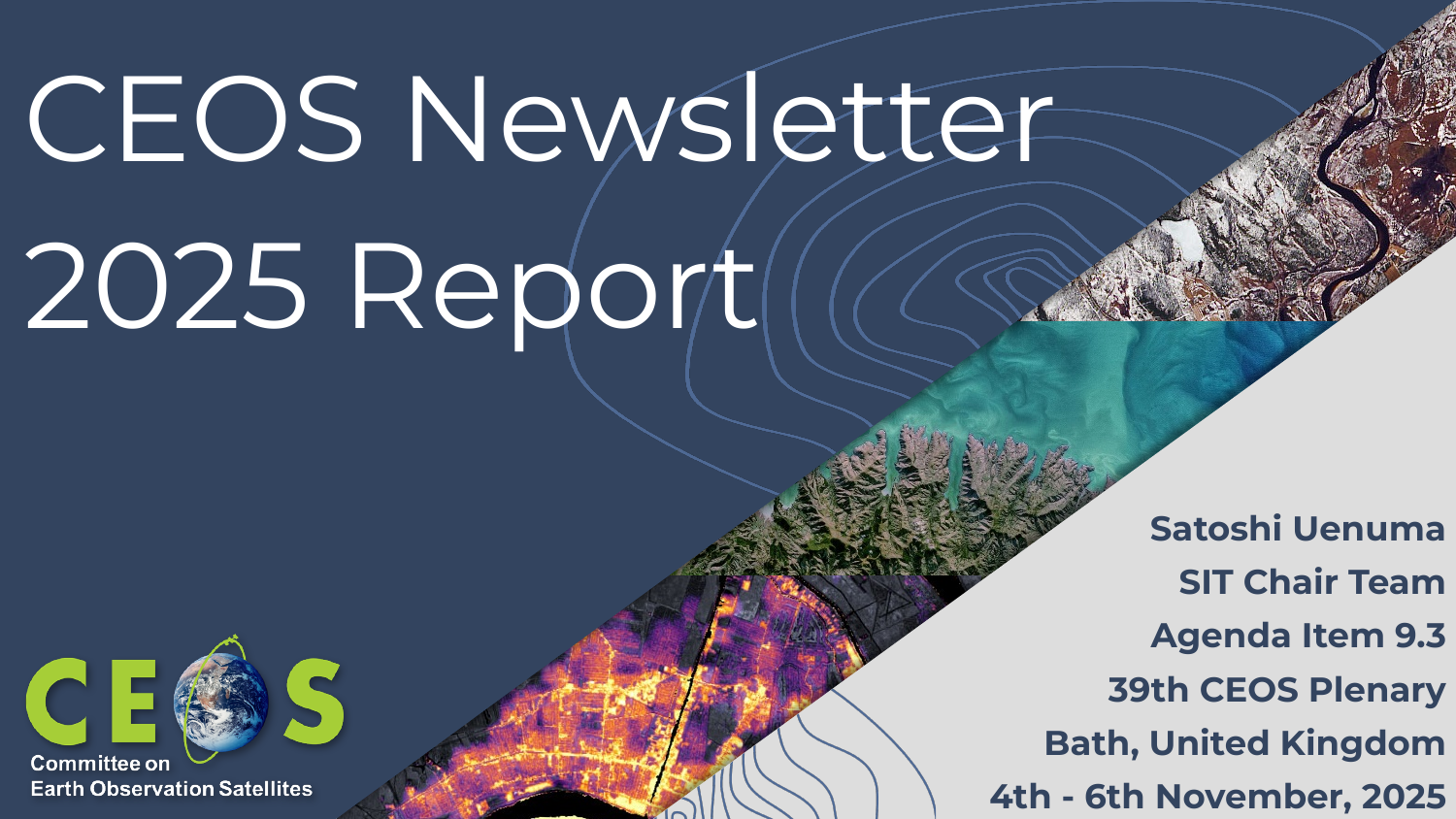

CEOS Newsletter 2025 Report
Satoshi Uenuma
SIT Chair Team
Agenda Item 9.3
39th CEOS Plenary
Bath, United Kingdom
4th - 6th November, 2025